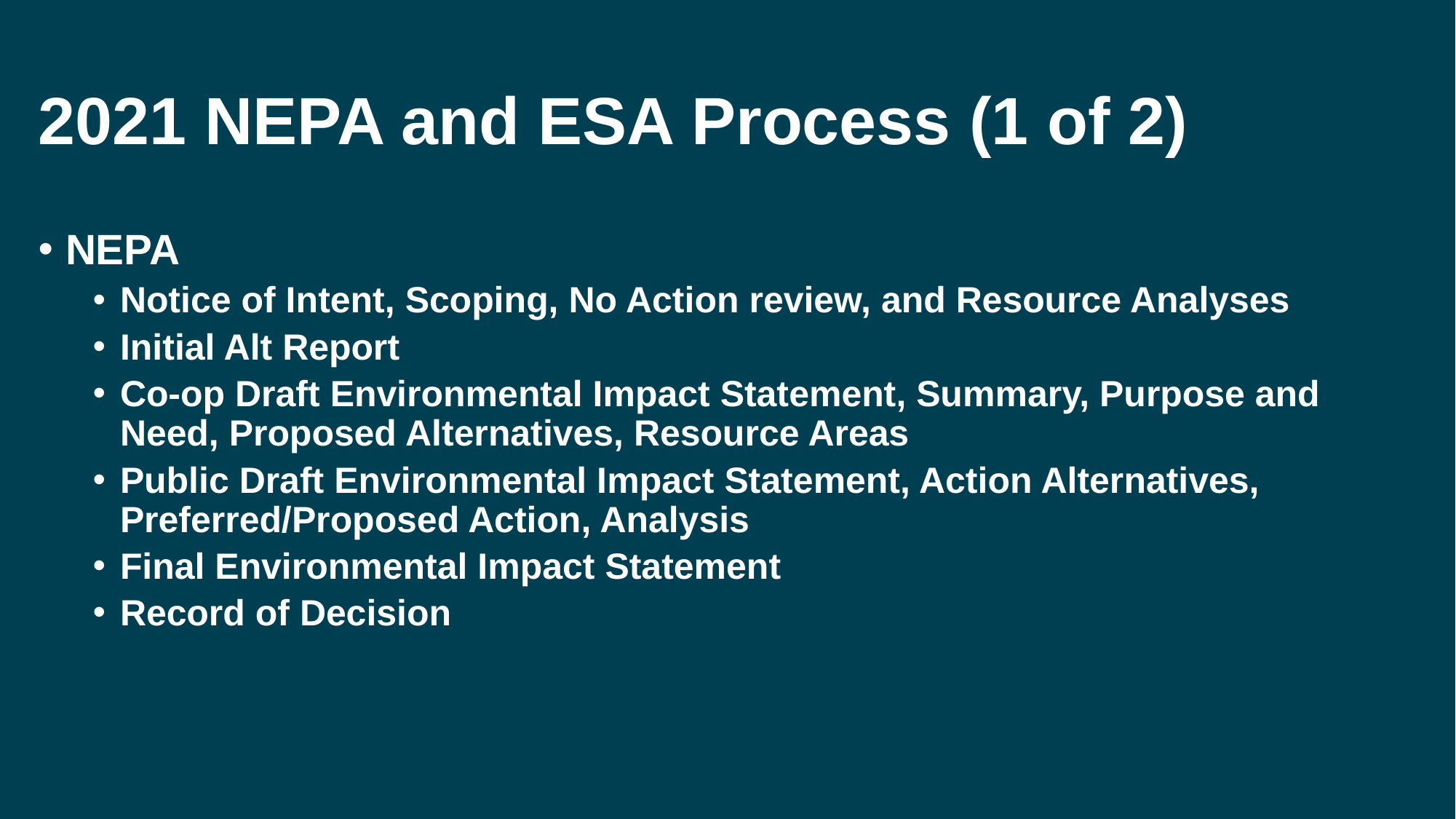

# 2021 NEPA and ESA Process (1 of 2)
NEPA
Notice of Intent, Scoping, No Action review, and Resource Analyses
Initial Alt Report
Co-op Draft Environmental Impact Statement, Summary, Purpose and Need, Proposed Alternatives, Resource Areas
Public Draft Environmental Impact Statement, Action Alternatives, Preferred/Proposed Action, Analysis
Final Environmental Impact Statement
Record of Decision